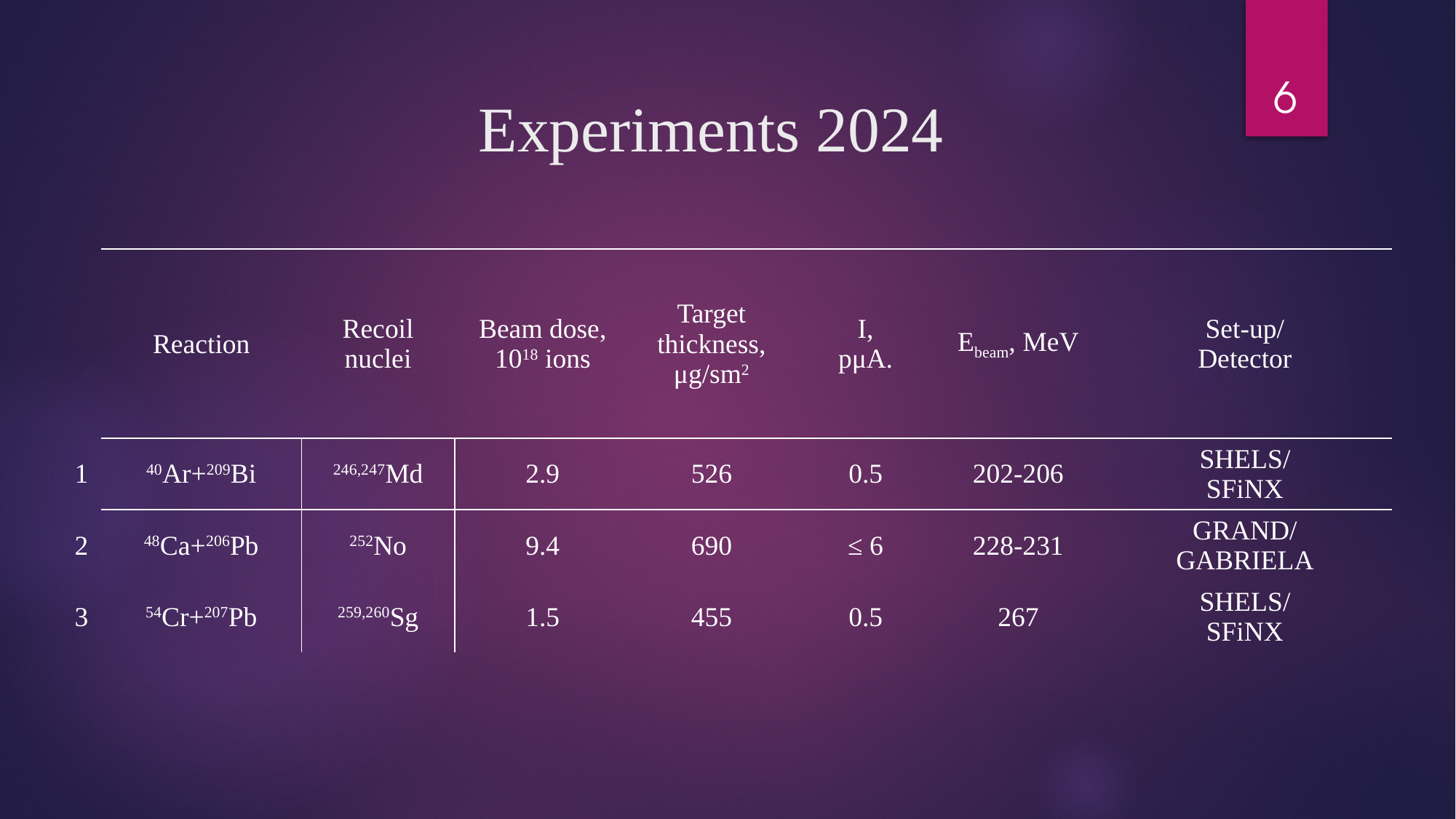

6
# Experiments 2024
|  | Reaction | Recoil nuclei | Beam dose, 1018 ions | Target thickness, μg/sm2 | I, pμA. | Ebeam, MeV | Set-up/ Detector |
| --- | --- | --- | --- | --- | --- | --- | --- |
| 1 | 40Ar+209Bi | 246,247Md | 2.9 | 526 | 0.5 | 202-206 | SHELS/ SFiNX |
| 2 | 48Ca+206Pb | 252No | 9.4 | 690 | ≤ 6 | 228-231 | GRAND/ GABRIELA |
| 3 | 54Cr+207Pb | 259,260Sg | 1.5 | 455 | 0.5 | 267 | SHELS/ SFiNX |